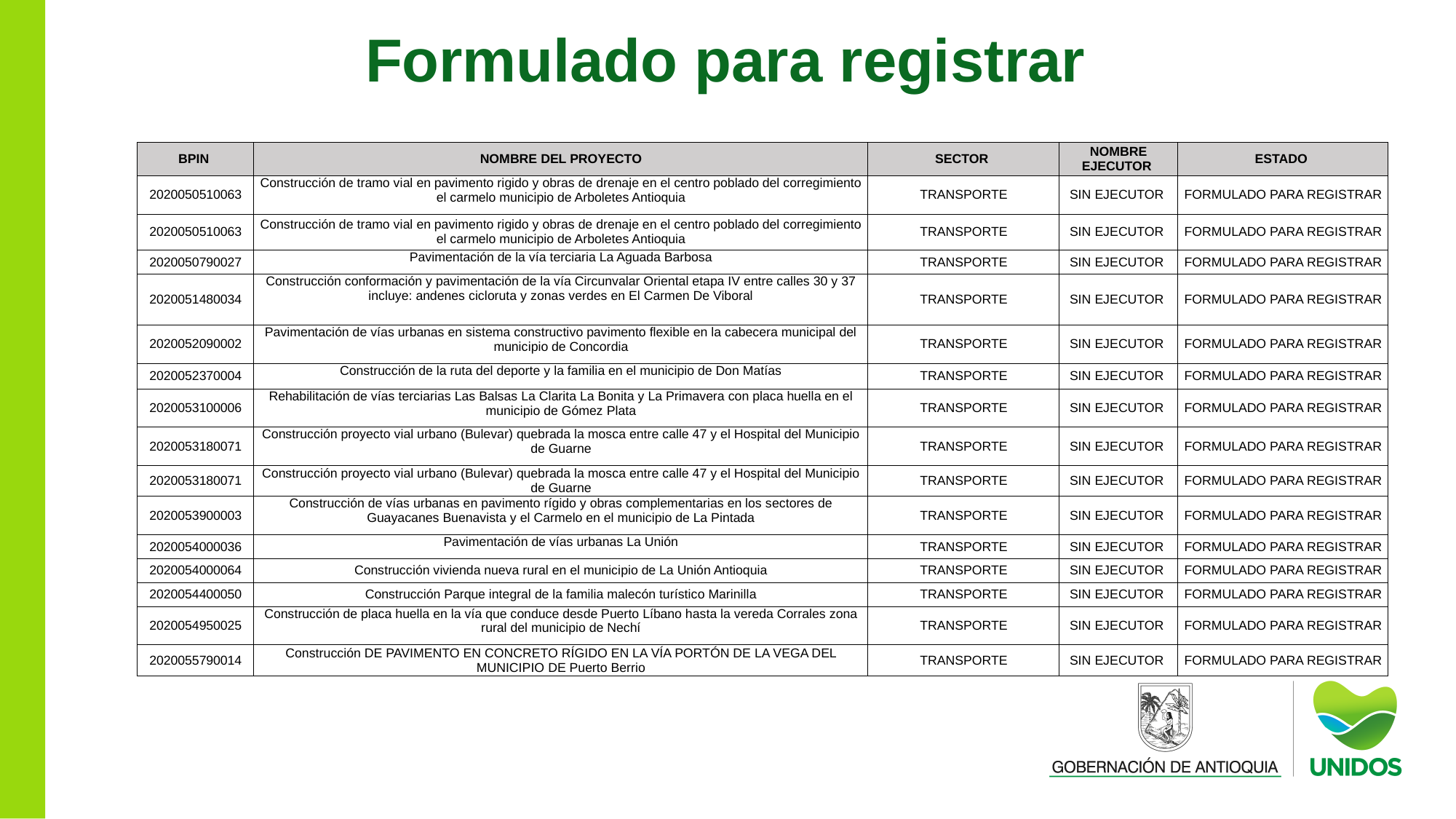

Formulado para registrar
| BPIN | NOMBRE DEL PROYECTO | SECTOR | NOMBRE EJECUTOR | ESTADO |
| --- | --- | --- | --- | --- |
| 2020050510063 | Construcción de tramo vial en pavimento rigido y obras de drenaje en el centro poblado del corregimiento el carmelo municipio de Arboletes Antioquia | TRANSPORTE | SIN EJECUTOR | FORMULADO PARA REGISTRAR |
| 2020050510063 | Construcción de tramo vial en pavimento rigido y obras de drenaje en el centro poblado del corregimiento el carmelo municipio de Arboletes Antioquia | TRANSPORTE | SIN EJECUTOR | FORMULADO PARA REGISTRAR |
| 2020050790027 | Pavimentación de la vía terciaria La Aguada Barbosa | TRANSPORTE | SIN EJECUTOR | FORMULADO PARA REGISTRAR |
| 2020051480034 | Construcción conformación y pavimentación de la vía Circunvalar Oriental etapa IV entre calles 30 y 37 incluye: andenes cicloruta y zonas verdes en El Carmen De Viboral | TRANSPORTE | SIN EJECUTOR | FORMULADO PARA REGISTRAR |
| 2020052090002 | Pavimentación de vías urbanas en sistema constructivo pavimento flexible en la cabecera municipal del municipio de Concordia | TRANSPORTE | SIN EJECUTOR | FORMULADO PARA REGISTRAR |
| 2020052370004 | Construcción de la ruta del deporte y la familia en el municipio de Don Matías | TRANSPORTE | SIN EJECUTOR | FORMULADO PARA REGISTRAR |
| 2020053100006 | Rehabilitación de vías terciarias Las Balsas La Clarita La Bonita y La Primavera con placa huella en el municipio de Gómez Plata | TRANSPORTE | SIN EJECUTOR | FORMULADO PARA REGISTRAR |
| 2020053180071 | Construcción proyecto vial urbano (Bulevar) quebrada la mosca entre calle 47 y el Hospital del Municipio de Guarne | TRANSPORTE | SIN EJECUTOR | FORMULADO PARA REGISTRAR |
| 2020053180071 | Construcción proyecto vial urbano (Bulevar) quebrada la mosca entre calle 47 y el Hospital del Municipio de Guarne | TRANSPORTE | SIN EJECUTOR | FORMULADO PARA REGISTRAR |
| 2020053900003 | Construcción de vías urbanas en pavimento rígido y obras complementarias en los sectores de Guayacanes Buenavista y el Carmelo en el municipio de La Pintada | TRANSPORTE | SIN EJECUTOR | FORMULADO PARA REGISTRAR |
| 2020054000036 | Pavimentación de vías urbanas La Unión | TRANSPORTE | SIN EJECUTOR | FORMULADO PARA REGISTRAR |
| 2020054000064 | Construcción vivienda nueva rural en el municipio de La Unión Antioquia | TRANSPORTE | SIN EJECUTOR | FORMULADO PARA REGISTRAR |
| 2020054400050 | Construcción Parque integral de la familia malecón turístico Marinilla | TRANSPORTE | SIN EJECUTOR | FORMULADO PARA REGISTRAR |
| 2020054950025 | Construcción de placa huella en la vía que conduce desde Puerto Líbano hasta la vereda Corrales zona rural del municipio de Nechí | TRANSPORTE | SIN EJECUTOR | FORMULADO PARA REGISTRAR |
| 2020055790014 | Construcción DE PAVIMENTO EN CONCRETO RÍGIDO EN LA VÍA PORTÓN DE LA VEGA DEL MUNICIPIO DE Puerto Berrio | TRANSPORTE | SIN EJECUTOR | FORMULADO PARA REGISTRAR |